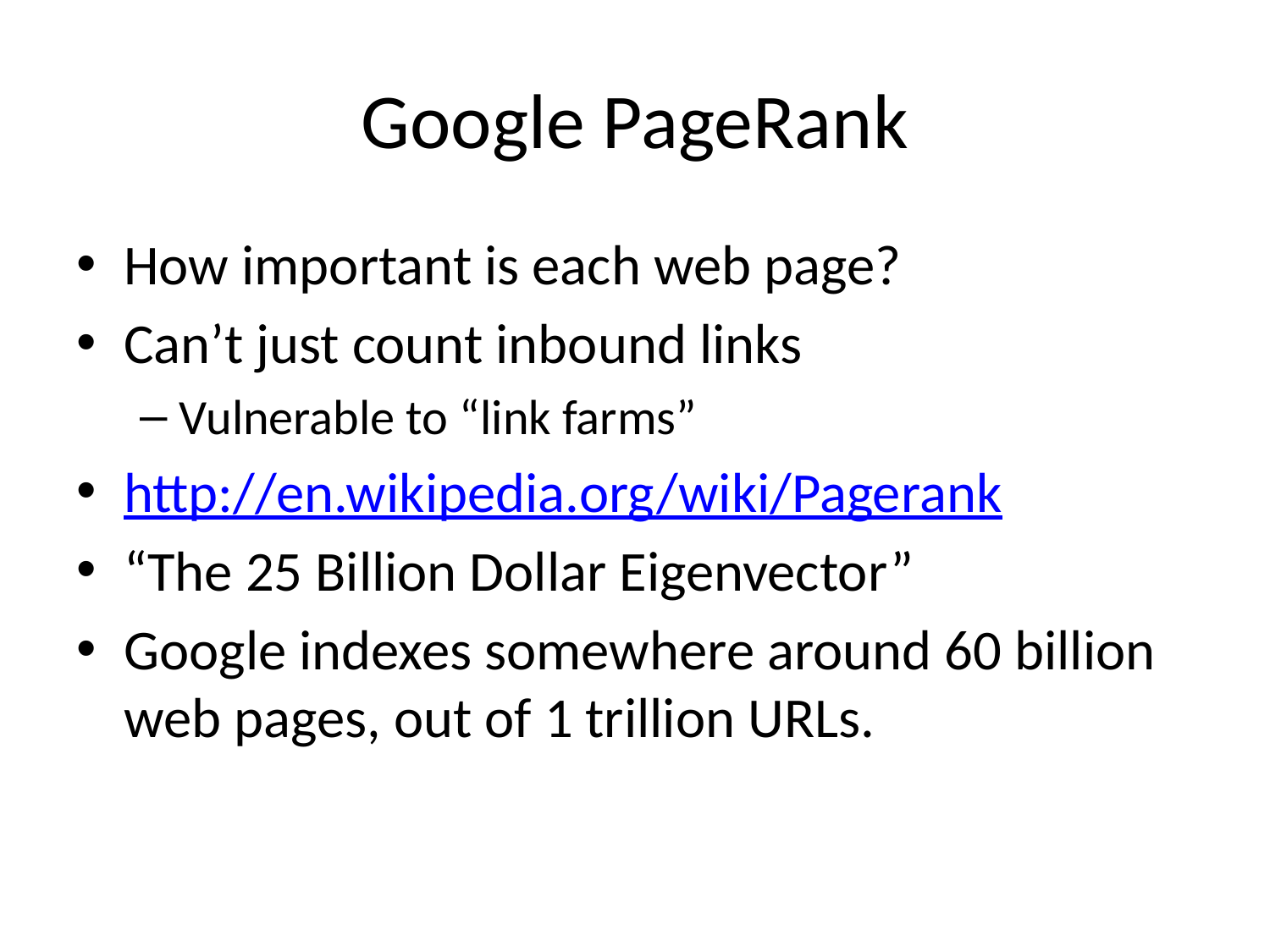

# Google PageRank
How important is each web page?
Can’t just count inbound links
Vulnerable to “link farms”
http://en.wikipedia.org/wiki/Pagerank
“The 25 Billion Dollar Eigenvector”
Google indexes somewhere around 60 billion web pages, out of 1 trillion URLs.